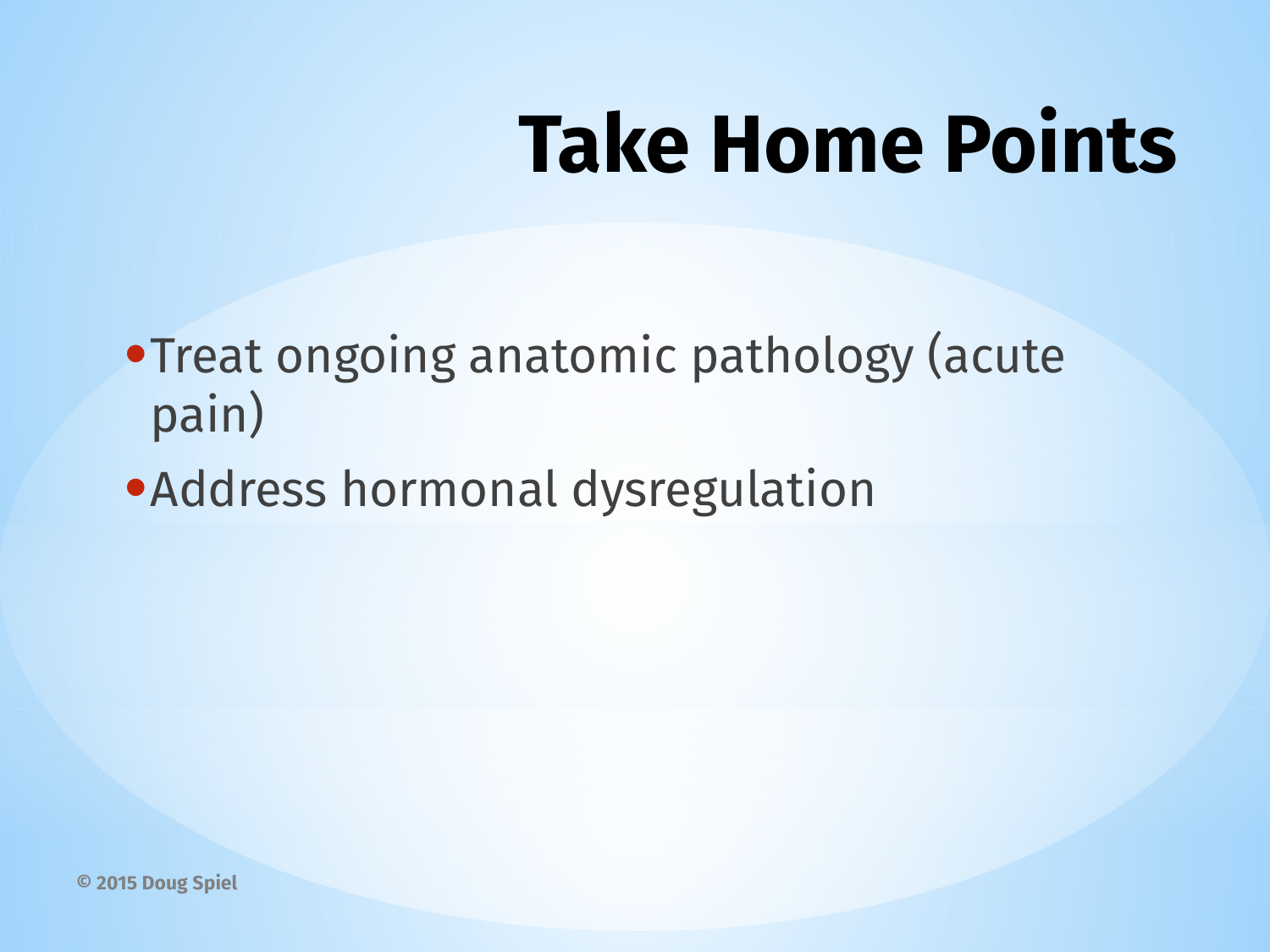

# Take Home Points
Treat ongoing anatomic pathology (acute pain)
Address hormonal dysregulation
© 2015 Doug Spiel